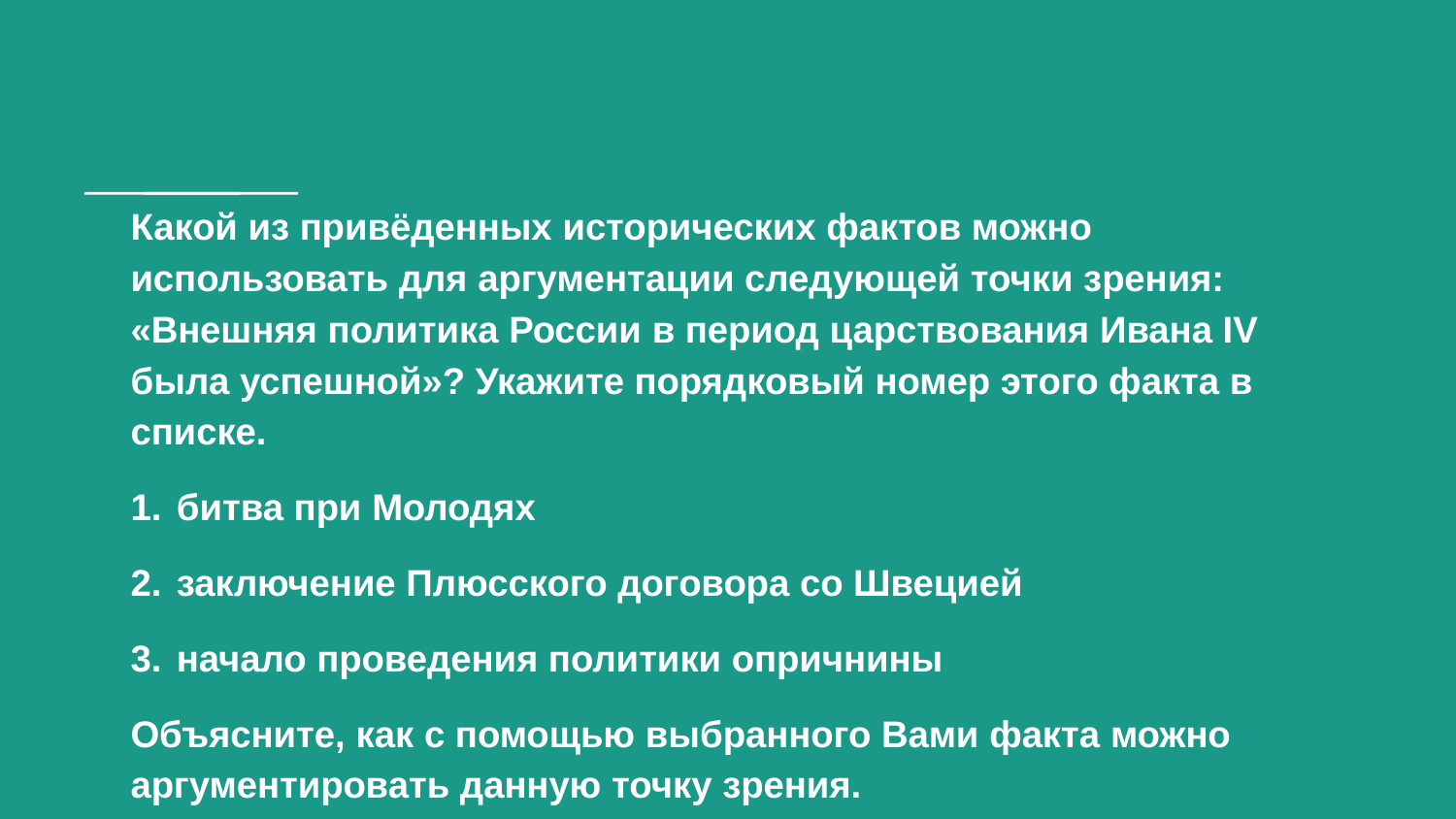

# Какой из привёденных исторических фактов можно использовать для аргументации следующей точки зрения: «Внешняя политика России в период царствования Ивана IV была успешной»? Укажите порядковый номер этого факта в списке.
1.  битва при Молодях
2.  заключение Плюсского договора со Швецией
3.  начало проведения политики опричнины
Объясните, как с помощью выбранного Вами факта можно аргументировать данную точку зрения.